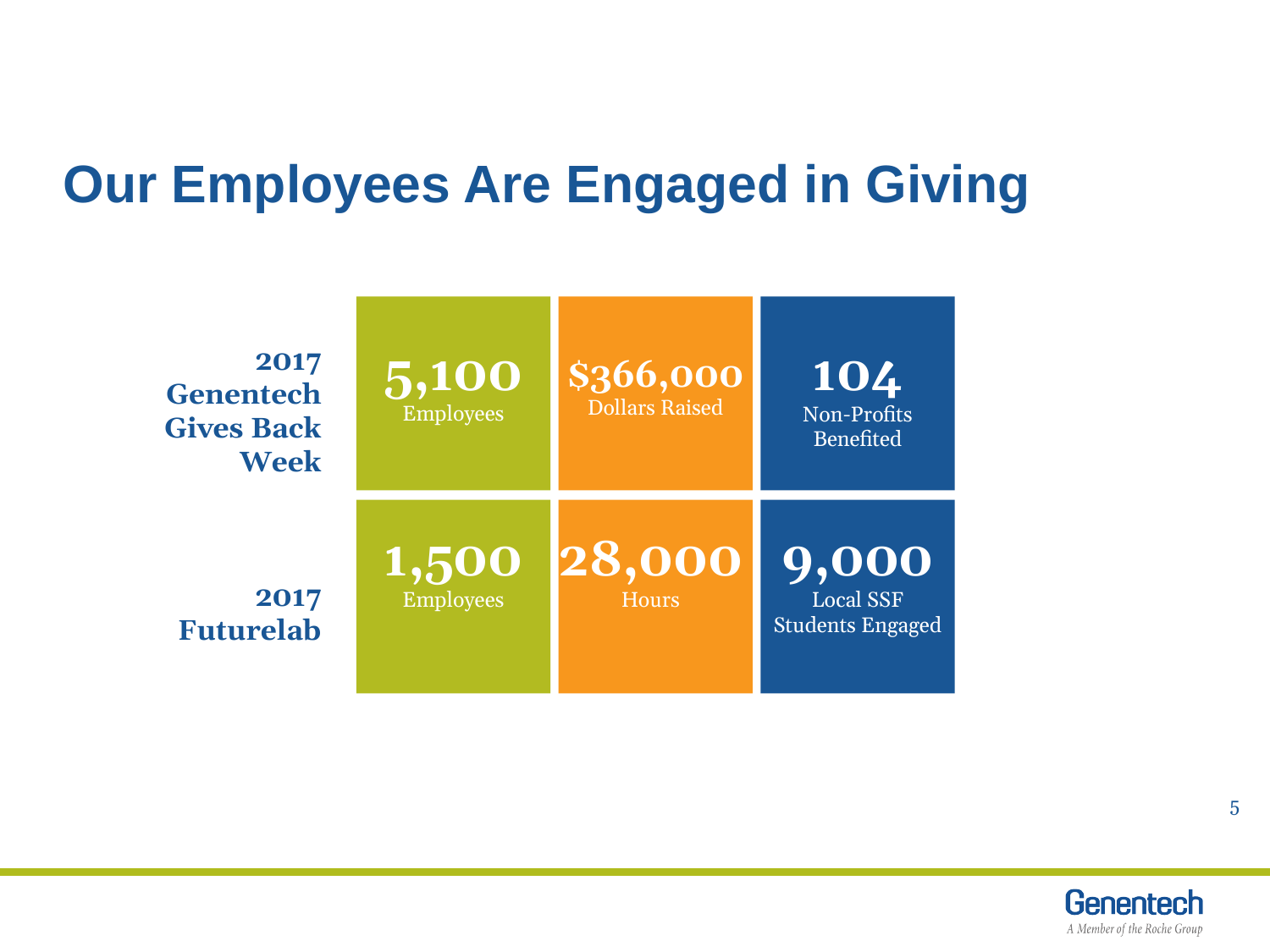

# Our Employees Are Engaged in Giving
We support local organizations, employee volunteerism, and create
our own programs to meet the needs of the communities we serve.

5,100
Employees
104
Non-Profits Benefited
$366,000
Dollars Raised

1,500
Employees
28,000
Hours
9,000
Local SSF Students Engaged
2017 Genentech Gives Back Week
2017 Futurelab
5